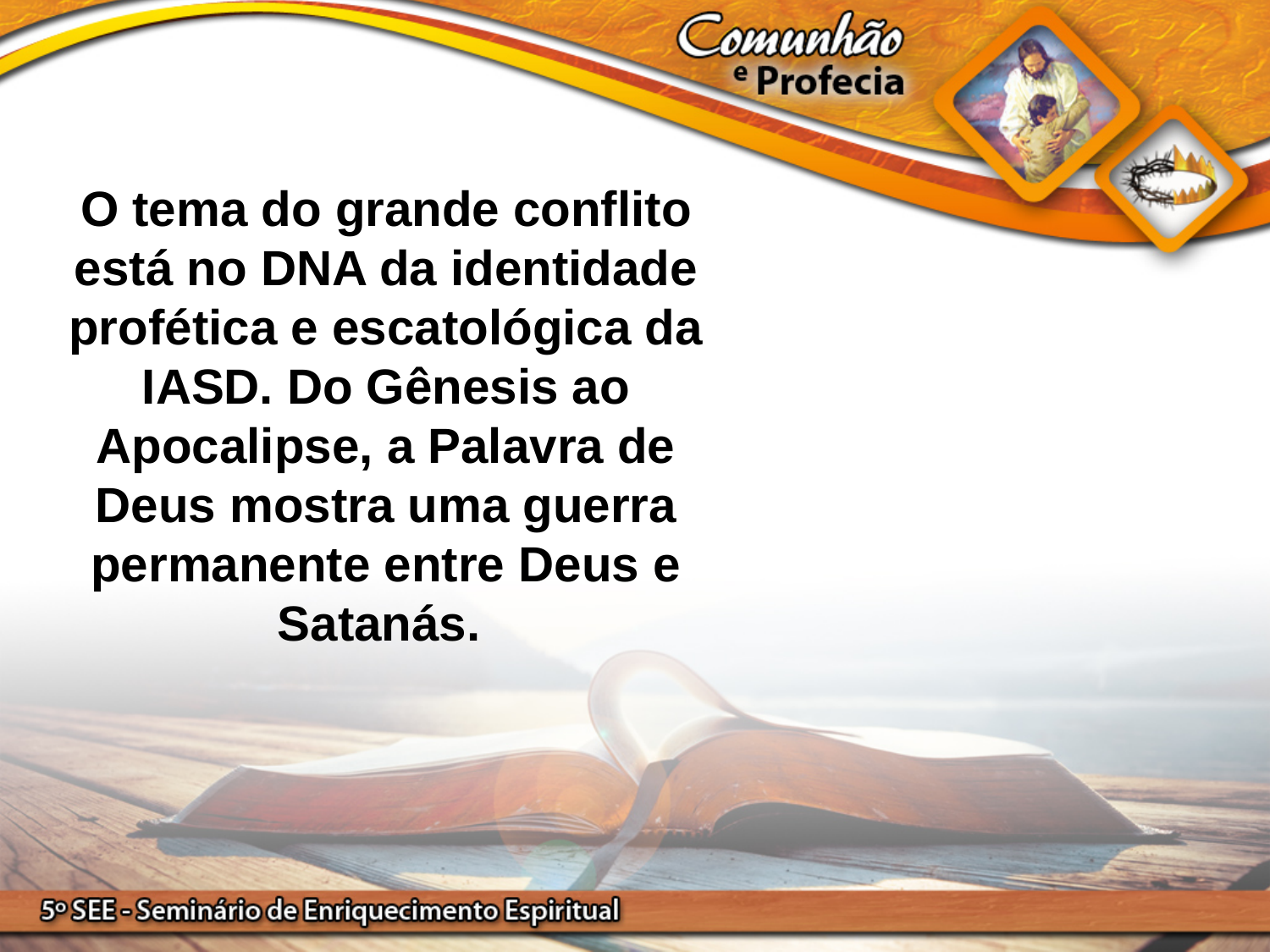

O tema do grande conflito está no DNA da identidade profética e escatológica da IASD. Do Gênesis ao Apocalipse, a Palavra de Deus mostra uma guerra permanente entre Deus e Satanás.